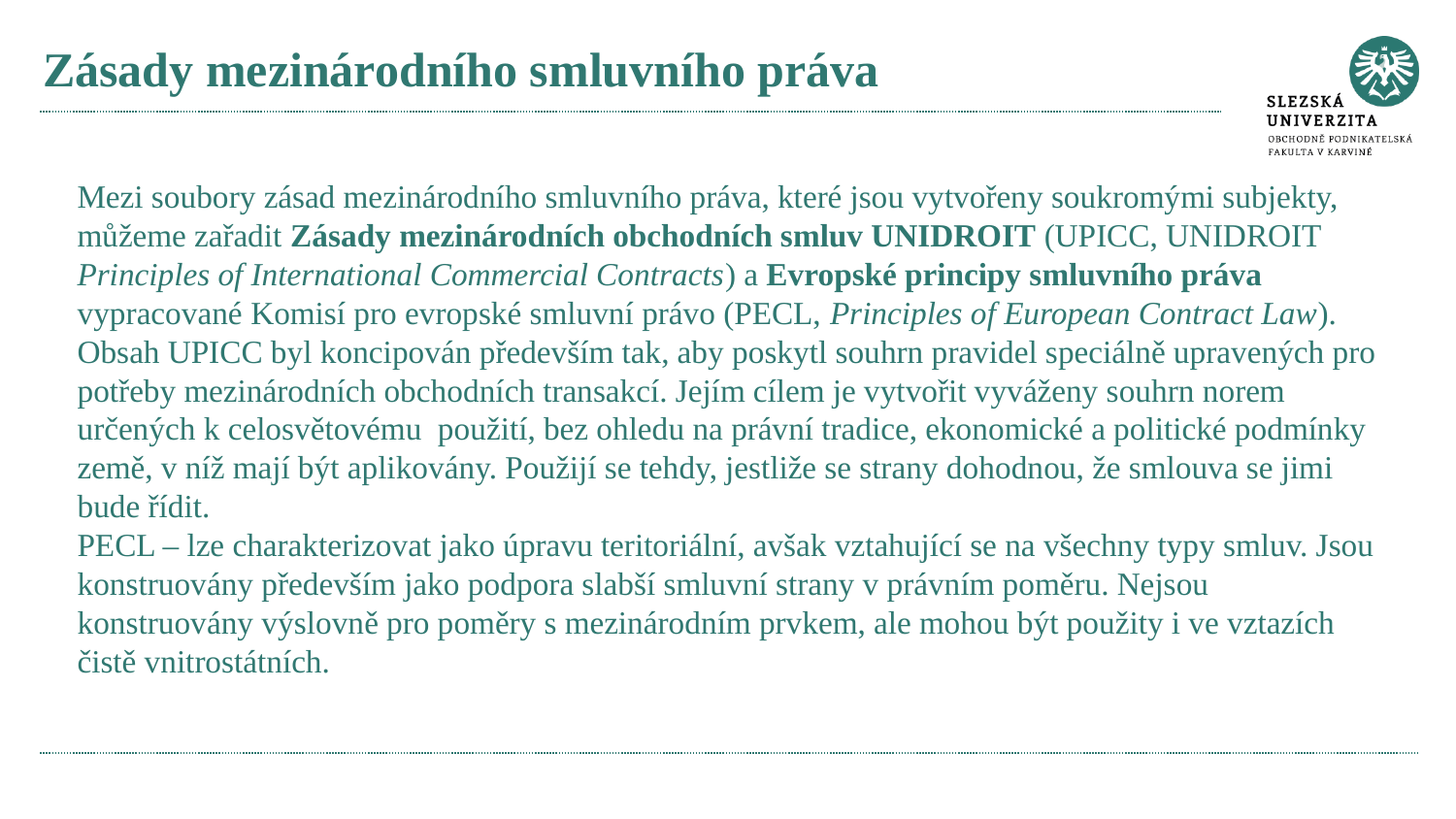

# Zásady mezinárodního smluvního práva
Mezi soubory zásad mezinárodního smluvního práva, které jsou vytvořeny soukromými subjekty, můžeme zařadit Zásady mezinárodních obchodních smluv UNIDROIT (UPICC, UNIDROIT Principles of International Commercial Contracts) a Evropské principy smluvního práva vypracované Komisí pro evropské smluvní právo (PECL, Principles of European Contract Law).
Obsah UPICC byl koncipován především tak, aby poskytl souhrn pravidel speciálně upravených pro potřeby mezinárodních obchodních transakcí. Jejím cílem je vytvořit vyváženy souhrn norem určených k celosvětovému  použití, bez ohledu na právní tradice, ekonomické a politické podmínky země, v níž mají být aplikovány. Použijí se tehdy, jestliže se strany dohodnou, že smlouva se jimi bude řídit.
PECL – lze charakterizovat jako úpravu teritoriální, avšak vztahující se na všechny typy smluv. Jsou konstruovány především jako podpora slabší smluvní strany v právním poměru. Nejsou konstruovány výslovně pro poměry s mezinárodním prvkem, ale mohou být použity i ve vztazích čistě vnitrostátních.